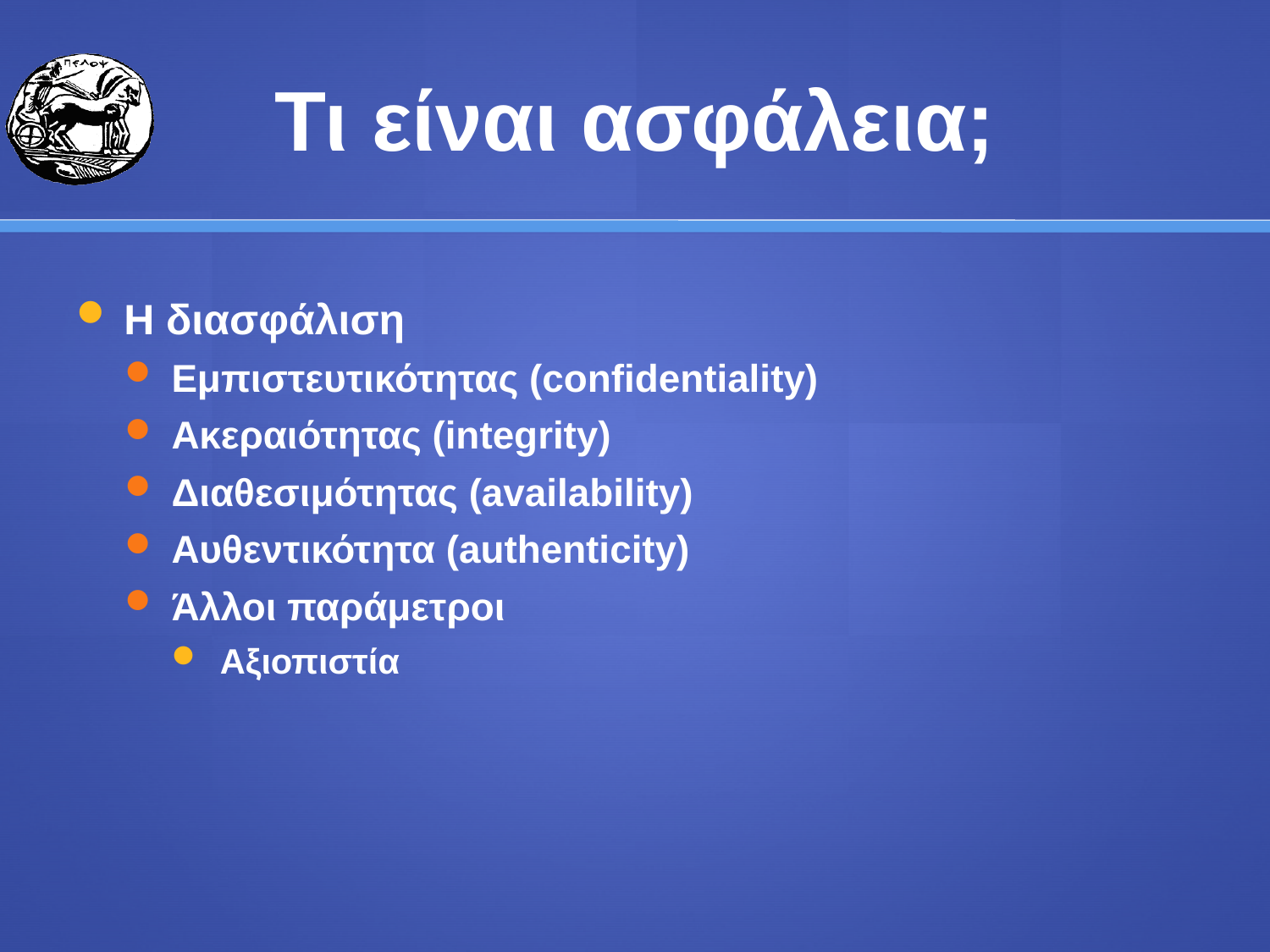

# Τι είναι ασφάλεια;
Η διασφάλιση
Εμπιστευτικότητας (confidentiality)
Ακεραιότητας (integrity)
Διαθεσιμότητας (availability)
Αυθεντικότητα (authenticity)
Άλλοι παράμετροι
Αξιοπιστία